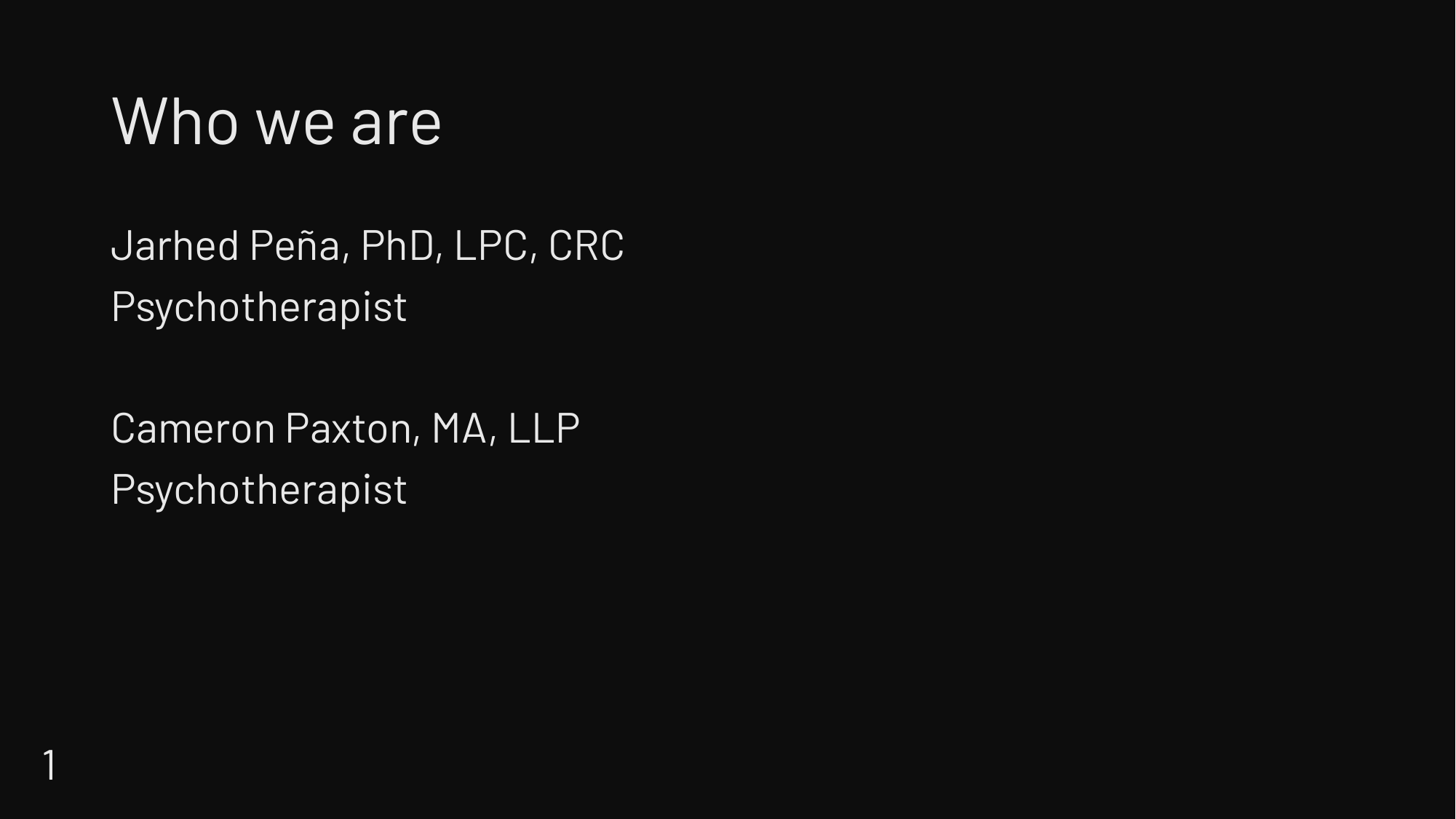

# Who we are
Jarhed Peña, PhD, LPC, CRC
Psychotherapist

Cameron Paxton, MA, LLP
Psychotherapist
1